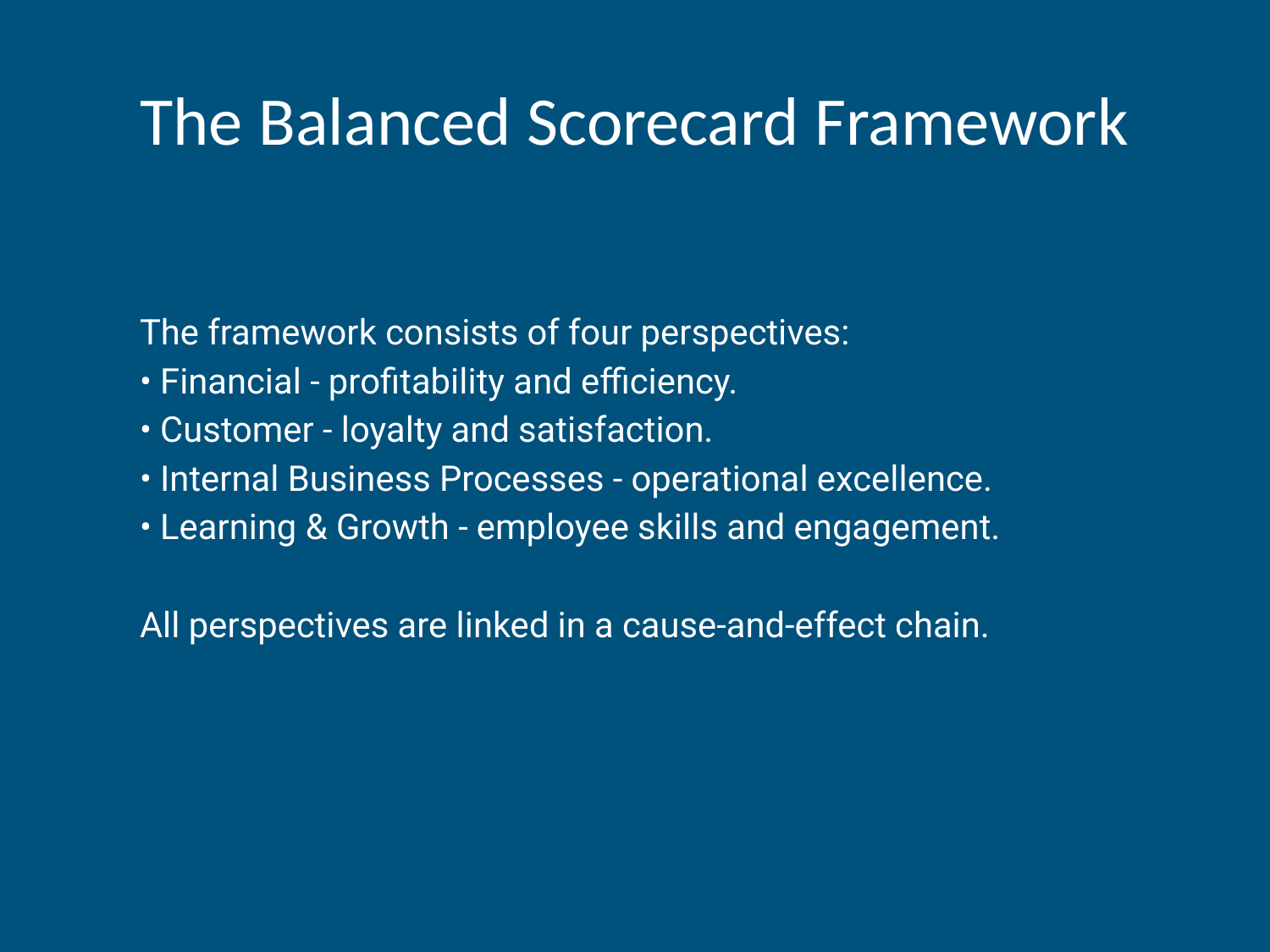

# The Balanced Scorecard Framework

The framework consists of four perspectives:
• Financial - profitability and efficiency.
• Customer - loyalty and satisfaction.
• Internal Business Processes - operational excellence.
• Learning & Growth - employee skills and engagement.
All perspectives are linked in a cause-and-effect chain.